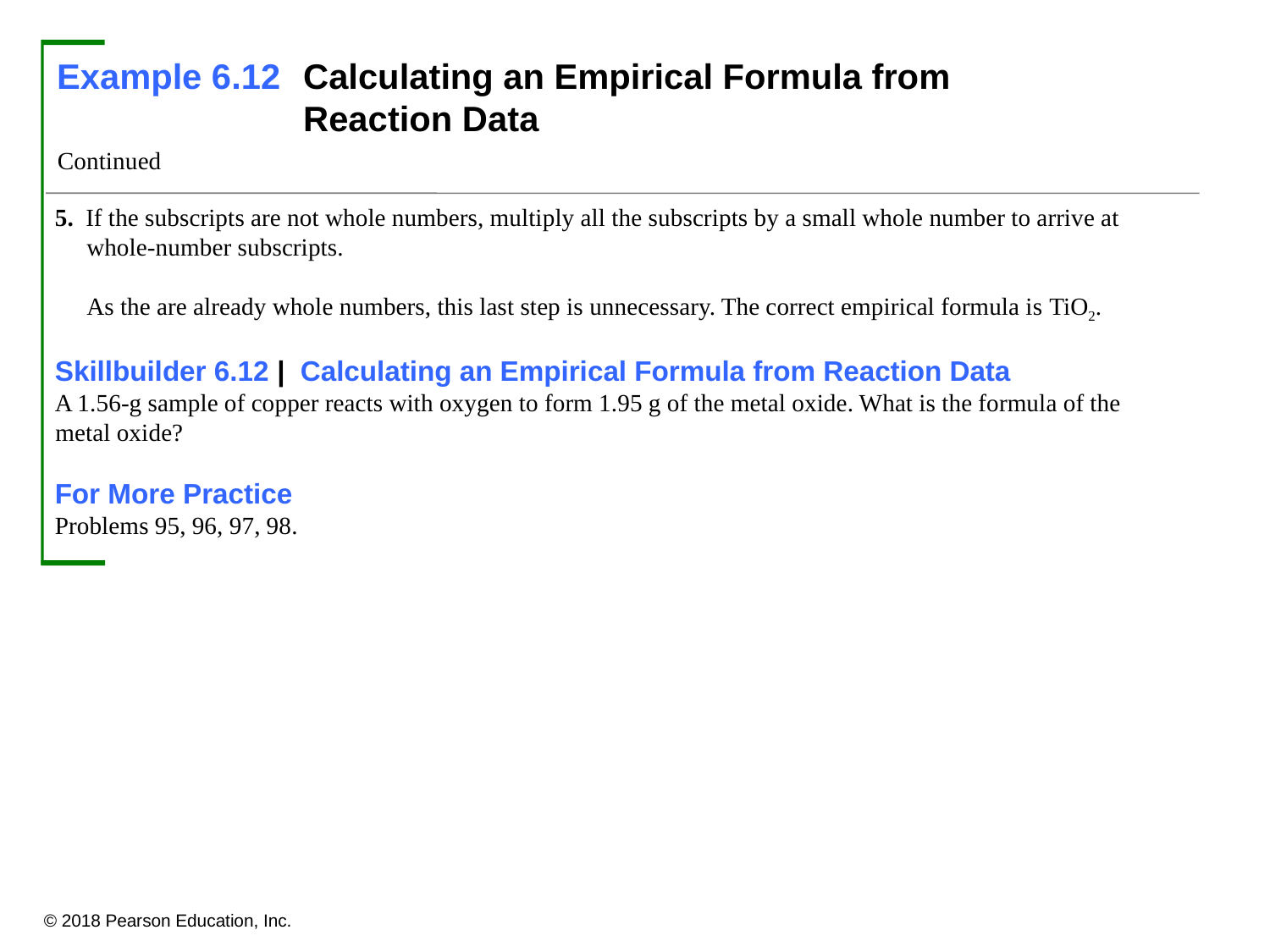

Example 6.12	Calculating an Empirical Formula from
Reaction Data
Continued

5.  If the subscripts are not whole numbers, multiply all the subscripts by a small whole number to arrive at
whole-number subscripts.

	As the are already whole numbers, this last step is unnecessary. The correct empirical formula is TiO2.

Skillbuilder 6.12 |  Calculating an Empirical Formula from Reaction Data
A 1.56-g sample of copper reacts with oxygen to form 1.95 g of the metal oxide. What is the formula of the
metal oxide?

For More Practice
Problems 95, 96, 97, 98.